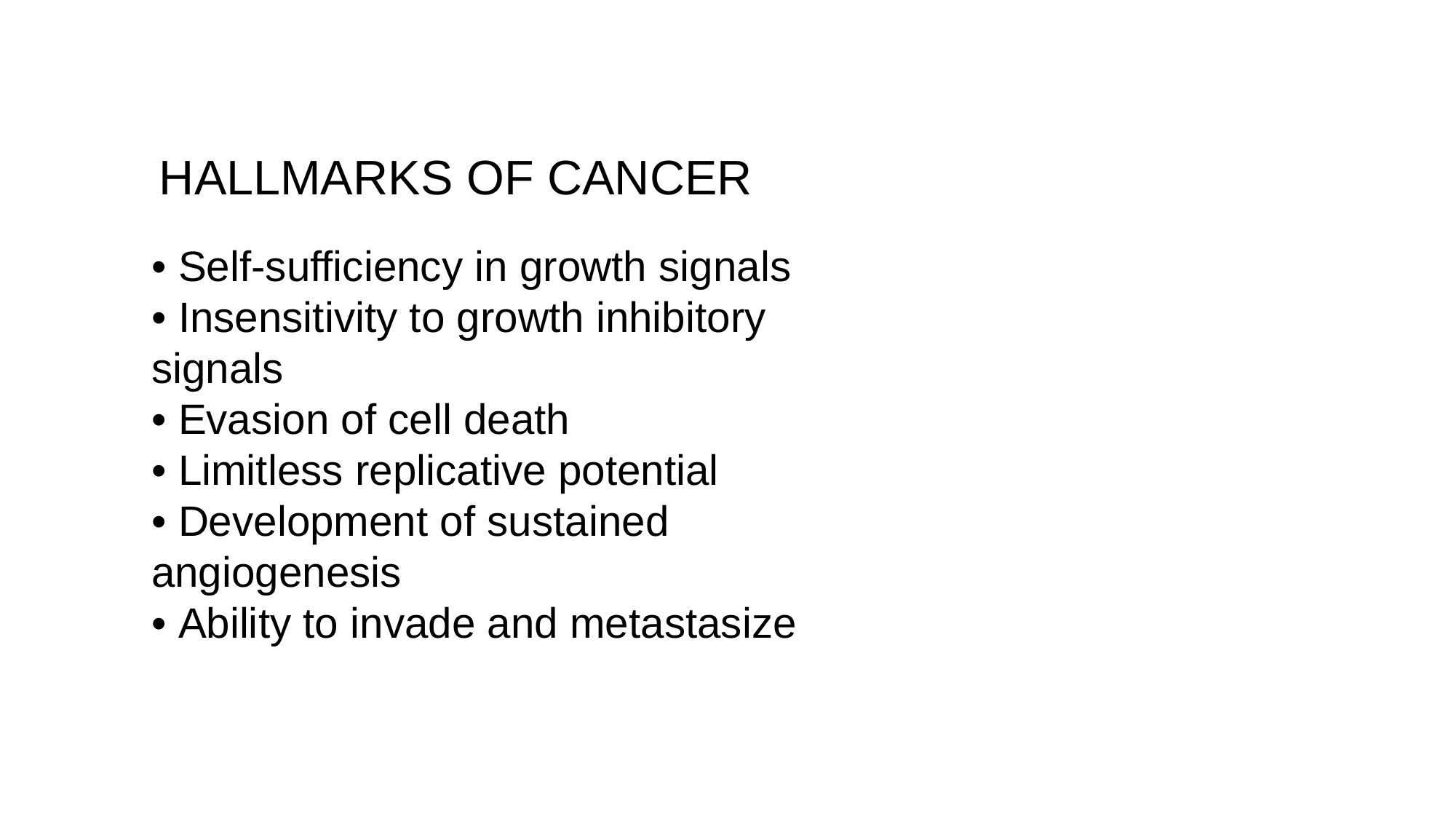

HALLMARKS OF CANCER
• Self-sufficiency in growth signals
• Insensitivity to growth inhibitory signals
• Evasion of cell death
• Limitless replicative potential
• Development of sustained angiogenesis
• Ability to invade and metastasize